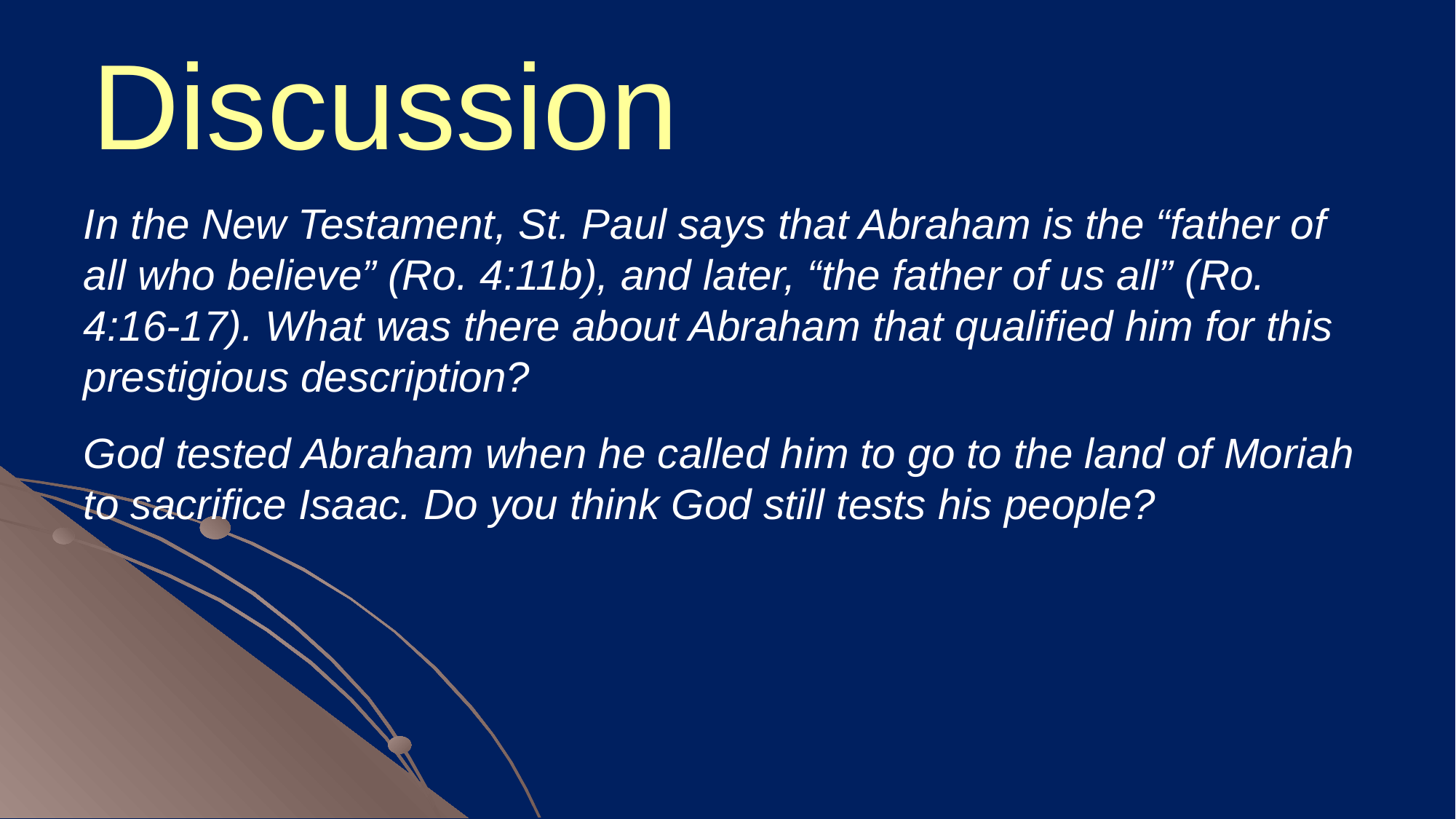

# Discussion
In the New Testament, St. Paul says that Abraham is the “father of all who believe” (Ro. 4:11b), and later, “the father of us all” (Ro. 4:16-17). What was there about Abraham that qualified him for this prestigious description?

God tested Abraham when he called him to go to the land of Moriah to sacrifice Isaac. Do you think God still tests his people?